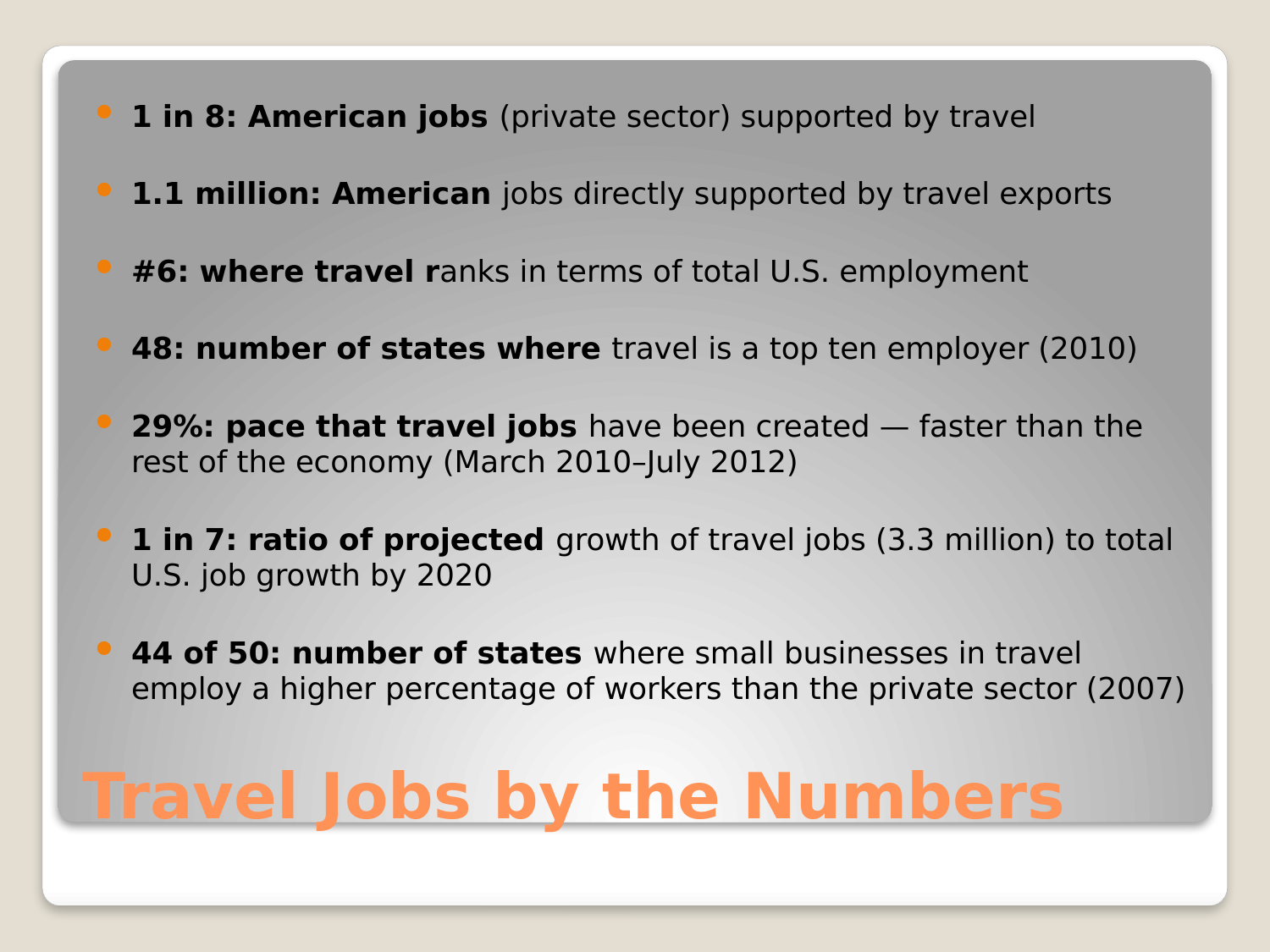

1 in 8: American jobs (private sector) supported by travel

1.1 million: American jobs directly supported by travel exports

#6: where travel ranks in terms of total U.S. employment

48: number of states where travel is a top ten employer (2010)

29%: pace that travel jobs have been created — faster than the rest of the economy (March 2010–July 2012)

1 in 7: ratio of projected growth of travel jobs (3.3 million) to total U.S. job growth by 2020

44 of 50: number of states where small businesses in travel employ a higher percentage of workers than the private sector (2007)
# Travel Jobs by the Numbers